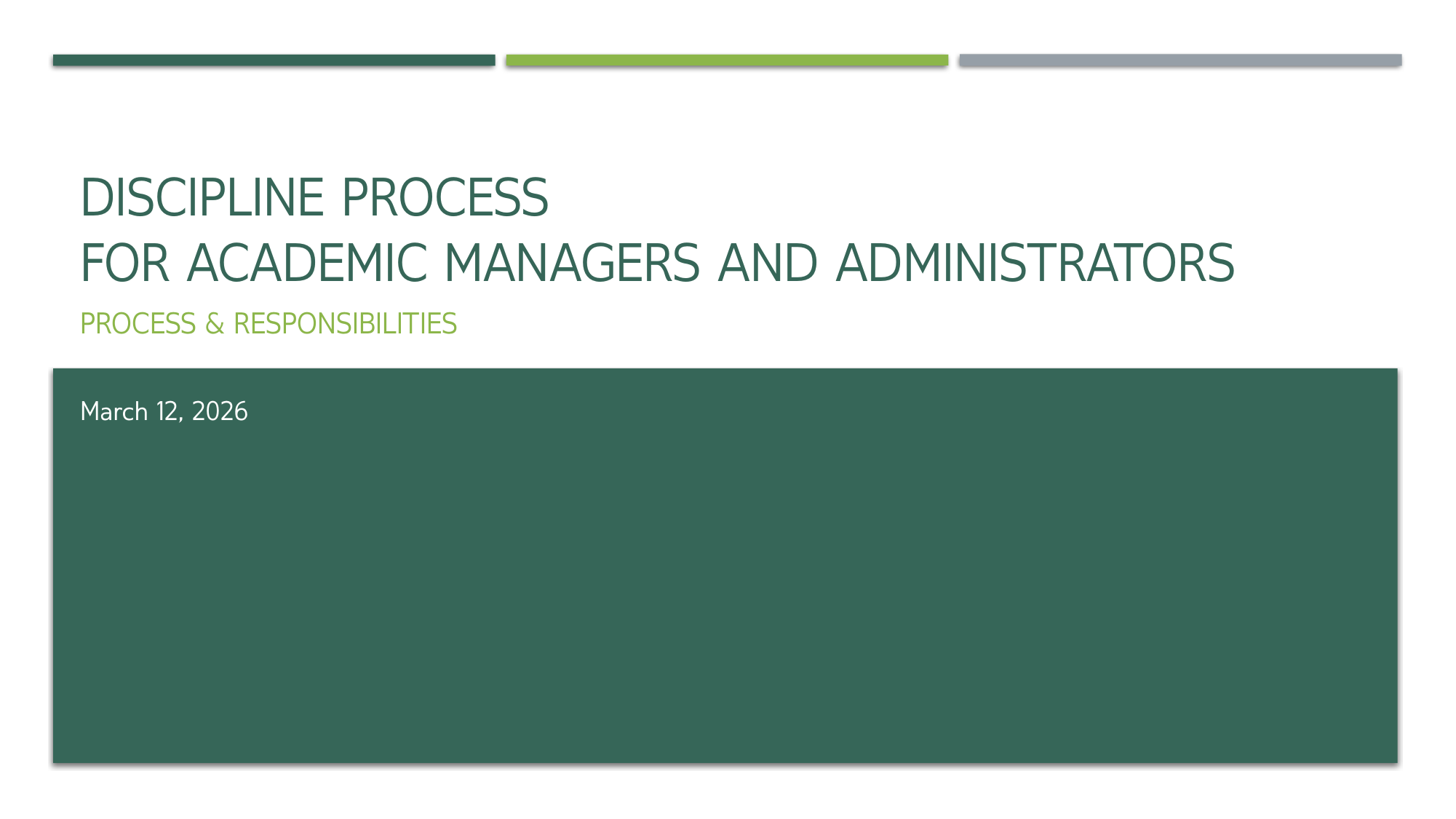

# Discipline Process for academic managers and administrators
Process & Responsibilities
March 12, 2026